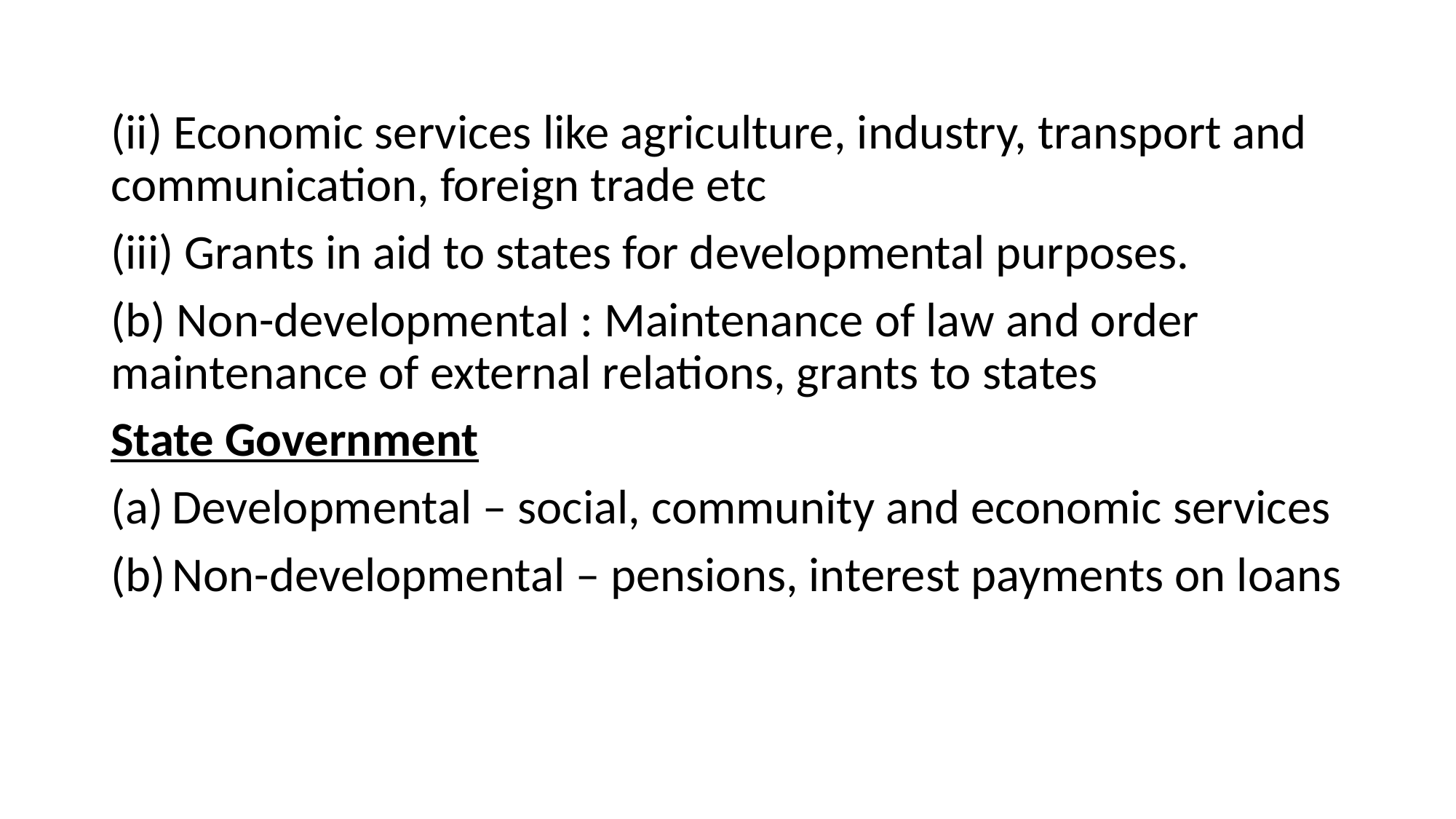

#
(ii) Economic services like agriculture, industry, transport and communication, foreign trade etc
(iii) Grants in aid to states for developmental purposes.
(b) Non-developmental : Maintenance of law and order maintenance of external relations, grants to states
State Government
Developmental – social, community and economic services
Non-developmental – pensions, interest payments on loans